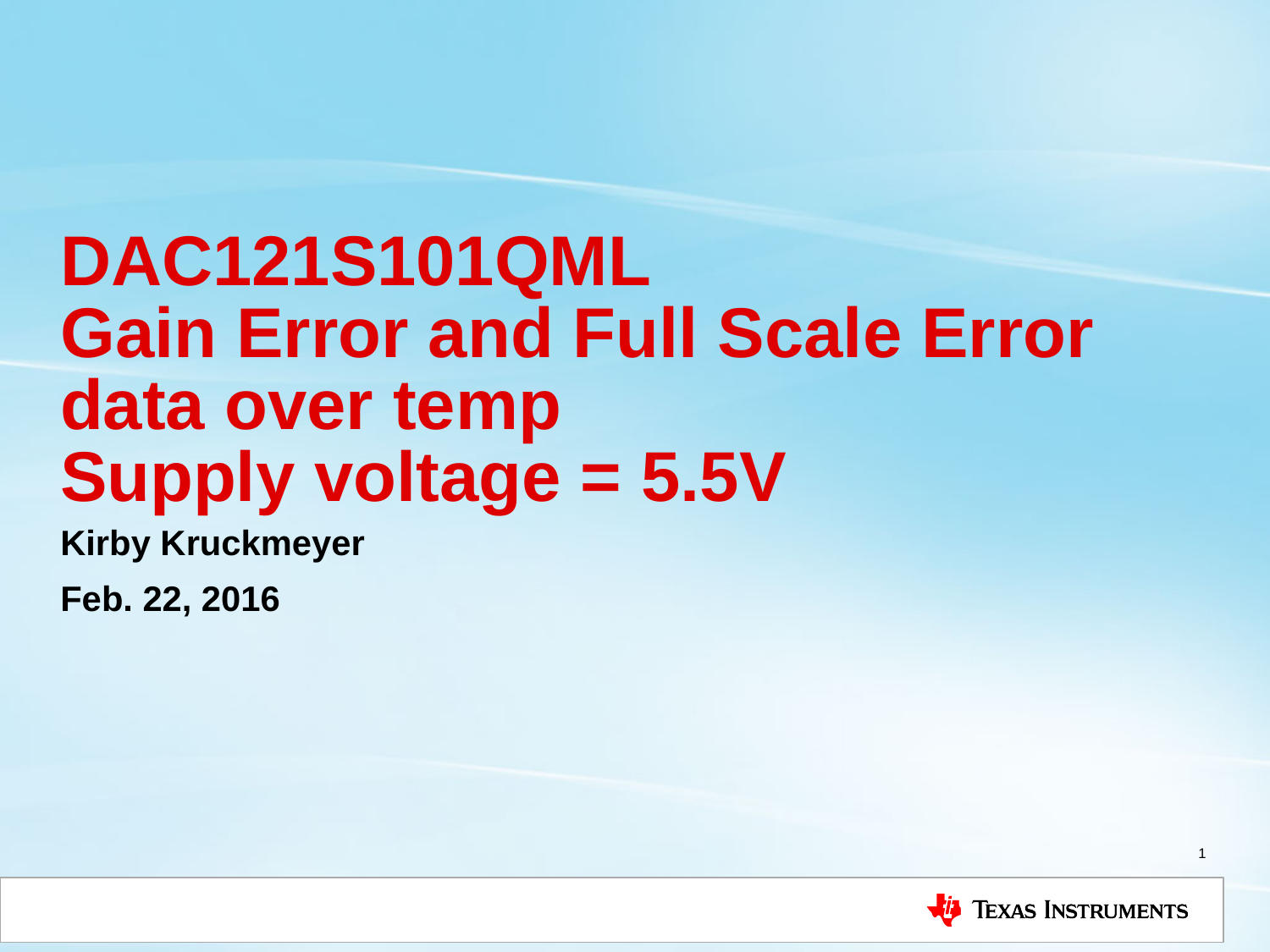

# DAC121S101QML Gain Error and Full Scale Error data over temp Supply voltage = 5.5V
Kirby Kruckmeyer
Feb. 22, 2016
1